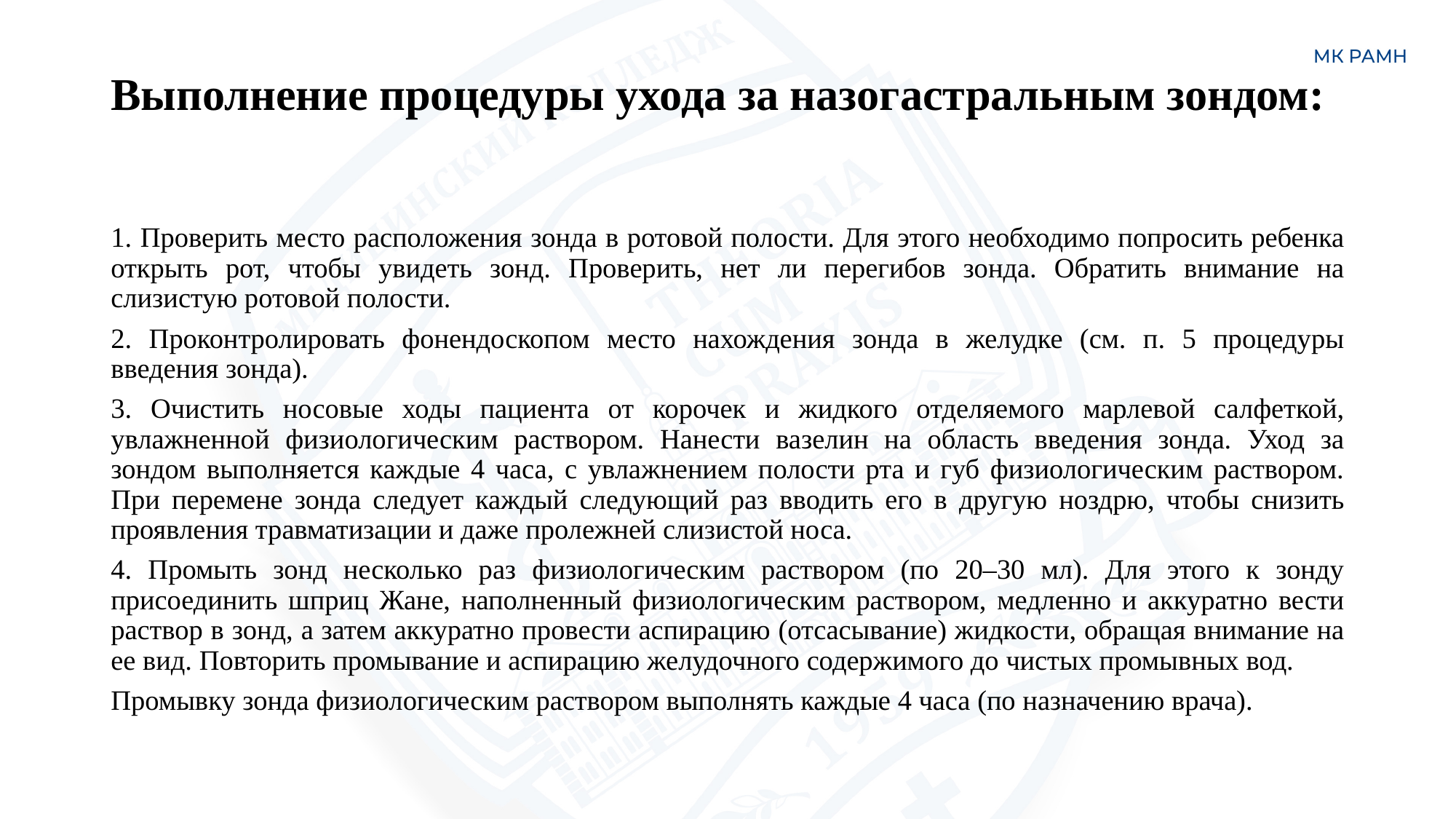

# Выполнение процедуры ухода за назогастральным зондом:
1. Проверить место расположения зонда в ротовой полости. Для этого необходимо попросить ребенка открыть рот, чтобы увидеть зонд. Проверить, нет ли перегибов зонда. Обратить внимание на слизистую ротовой полости.
2. Проконтролировать фонендоскопом место нахождения зонда в желудке (см. п. 5 процедуры введения зонда).
3. Очистить носовые ходы пациента от корочек и жидкого отделяемого марлевой салфеткой, увлажненной физиологическим раствором. Нанести вазелин на область введения зонда. Уход за зондом выполняется каждые 4 часа, с увлажнением полости рта и губ физиологическим раствором. При перемене зонда следует каждый следующий раз вводить его в другую ноздрю, чтобы снизить проявления травматизации и даже пролежней слизистой носа.
4. Промыть зонд несколько раз физиологическим раствором (по 20–30 мл). Для этого к зонду присоединить шприц Жане, наполненный физиологическим раствором, медленно и аккуратно вести раствор в зонд, а затем аккуратно провести аспирацию (отсасывание) жидкости, обращая внимание на ее вид. Повторить промывание и аспирацию желудочного содержимого до чистых промывных вод.
Промывку зонда физиологическим раствором выполнять каждые 4 часа (по назначению врача).